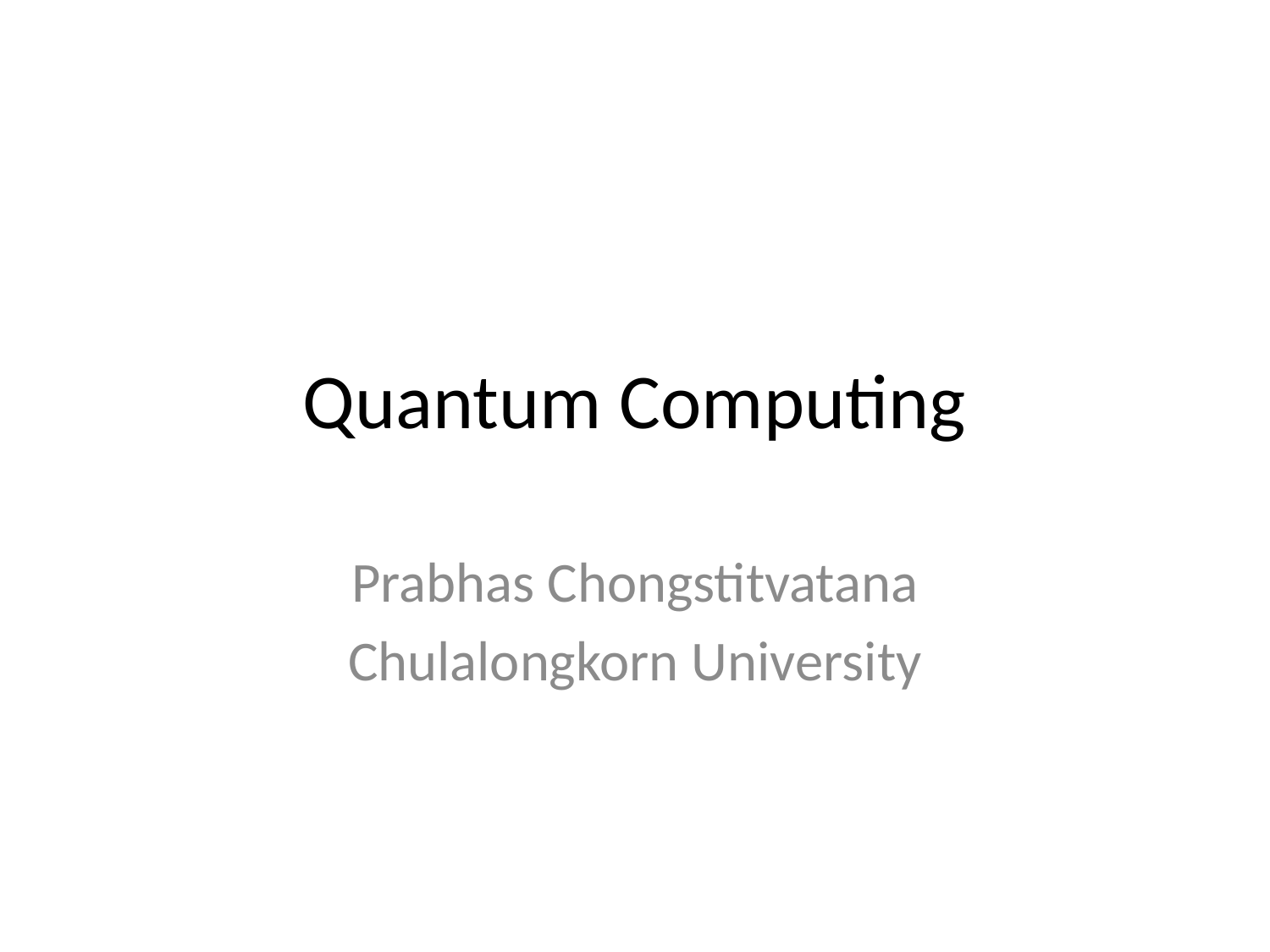

# Quantum Computing
Prabhas Chongstitvatana
Chulalongkorn University